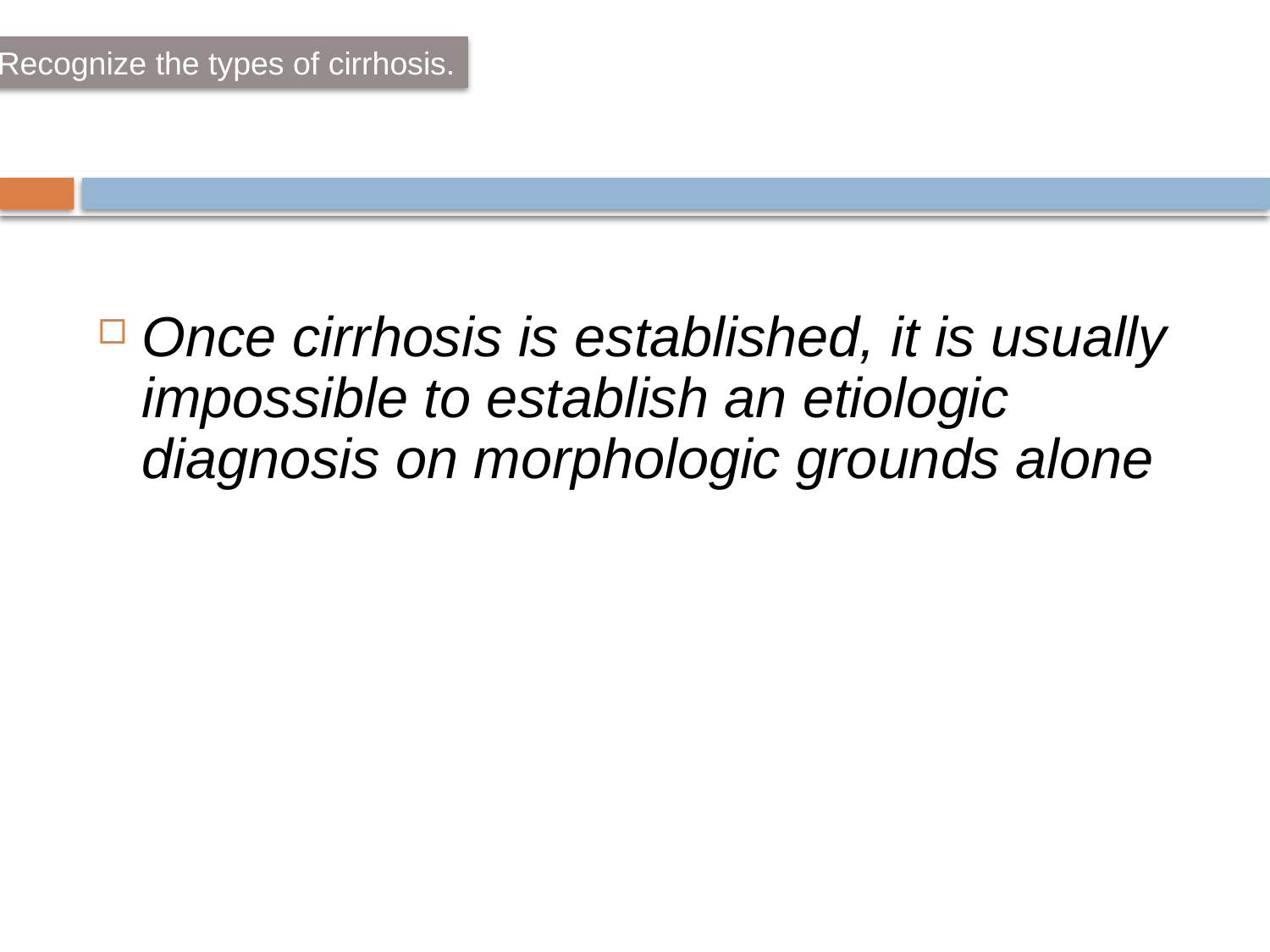

#
Recognize the types of cirrhosis.

Once cirrhosis is established, it is usually impossible to establish an etiologic diagnosis on morphologic grounds alone